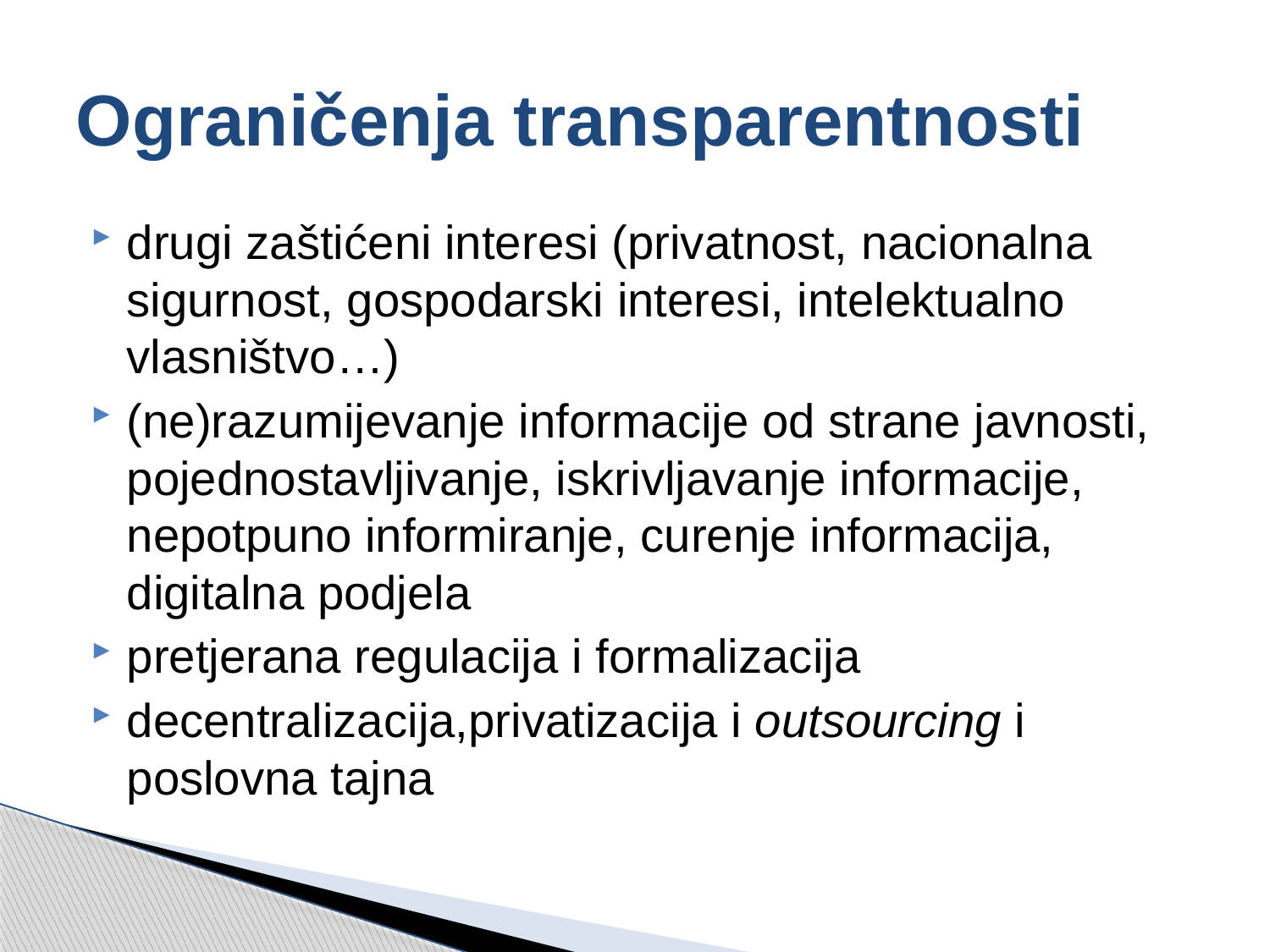

# Ograničenja transparentnosti
drugi zaštićeni interesi (privatnost, nacionalna sigurnost, gospodarski interesi, intelektualno vlasništvo…)
(ne)razumijevanje informacije od strane javnosti, pojednostavljivanje, iskrivljavanje informacije, nepotpuno informiranje, curenje informacija, digitalna podjela
pretjerana regulacija i formalizacija
decentralizacija,privatizacija i outsourcing i poslovna tajna